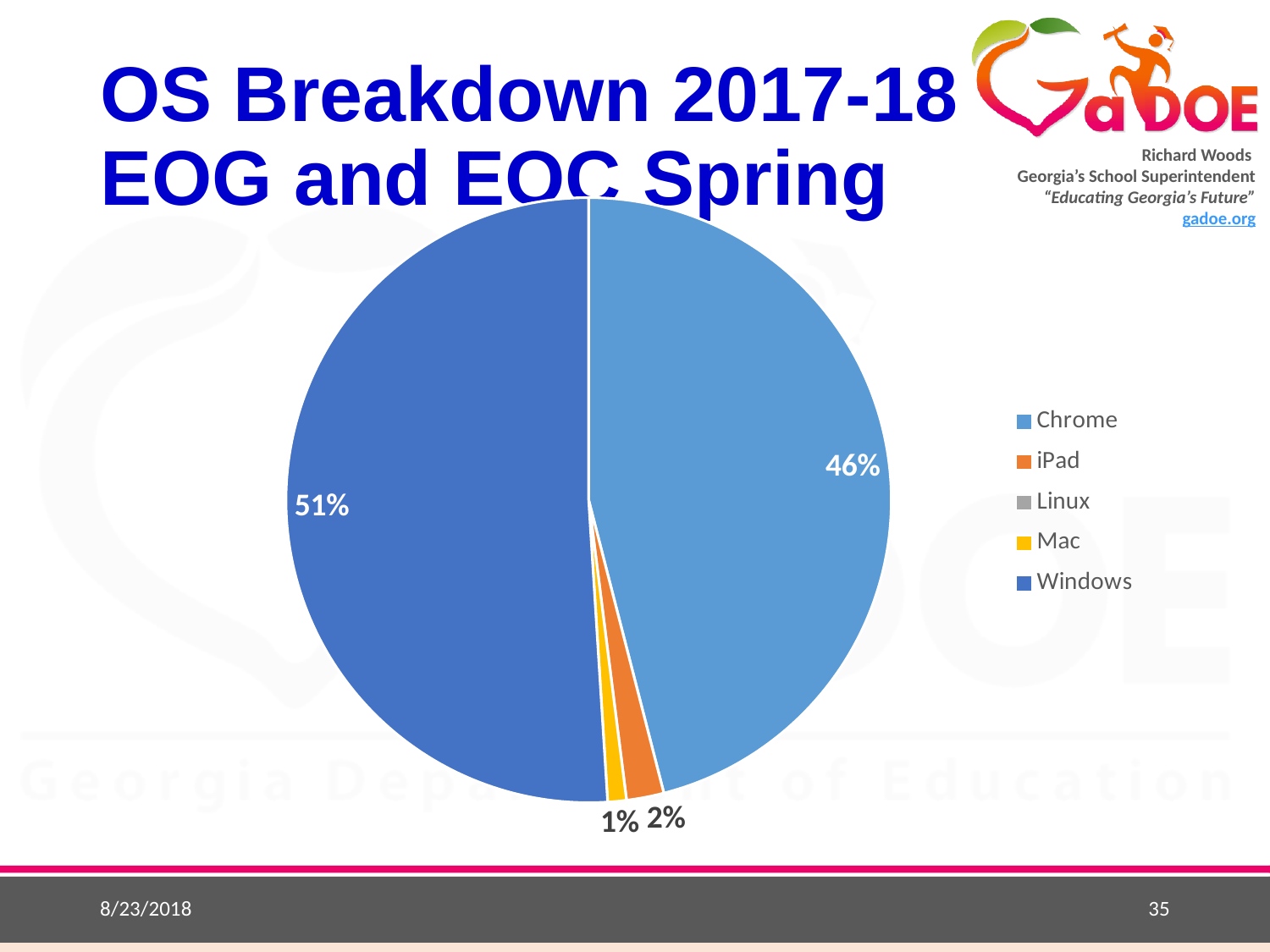

# OS Breakdown 2017-18 EOG and EOC Spring

### Chart

| Category |  |
|---|---|
| Chrome | 0.46 |
| iPad | 0.02 |
| Linux | 0.0 |
| Mac | 0.01 |
| Windows | 0.51 |
8/23/2018
35